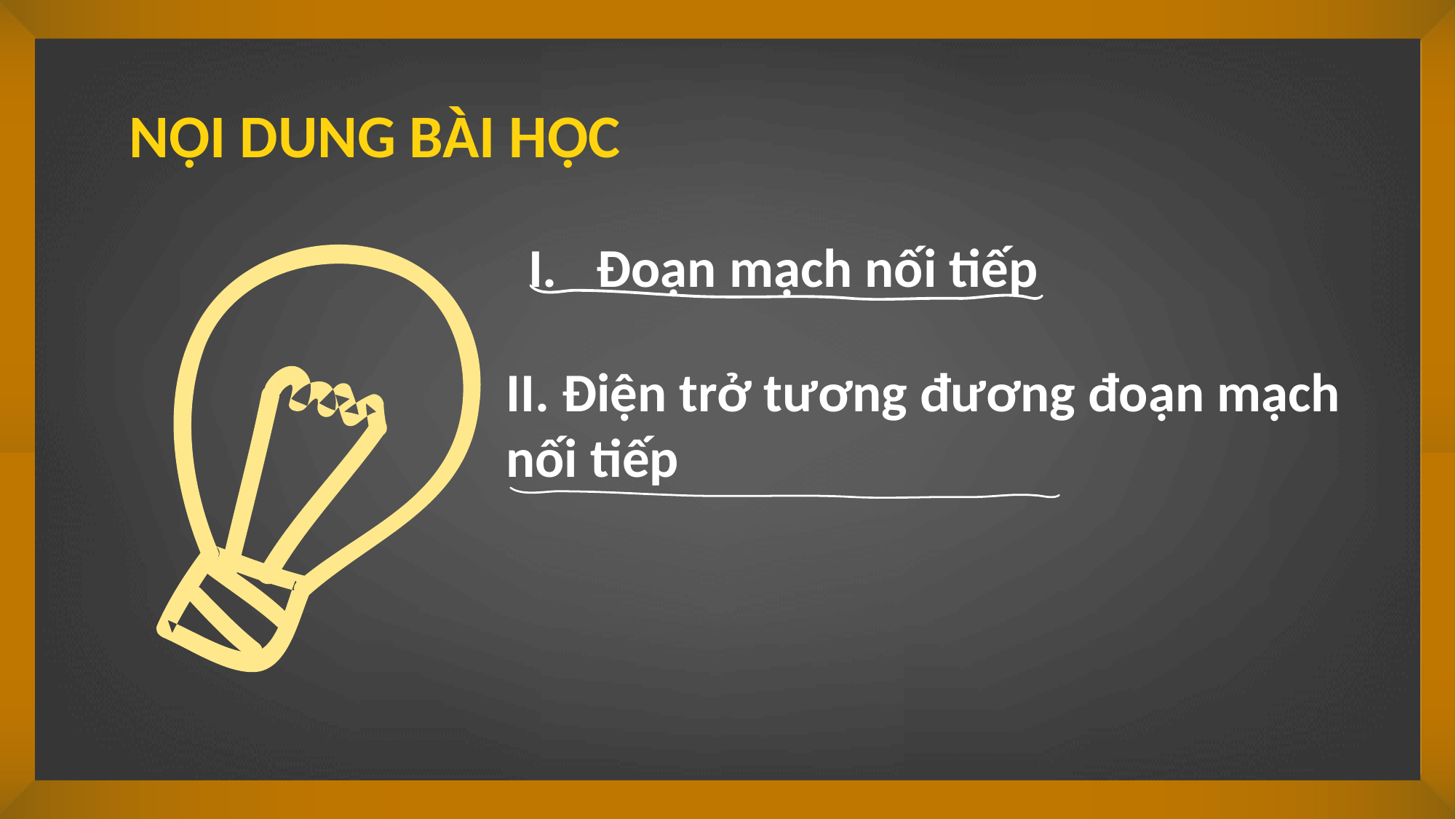

NỘI DUNG BÀI HỌC

Đoạn mạch nối tiếp

II. Điện trở tương đương đoạn mạch  nối tiếp